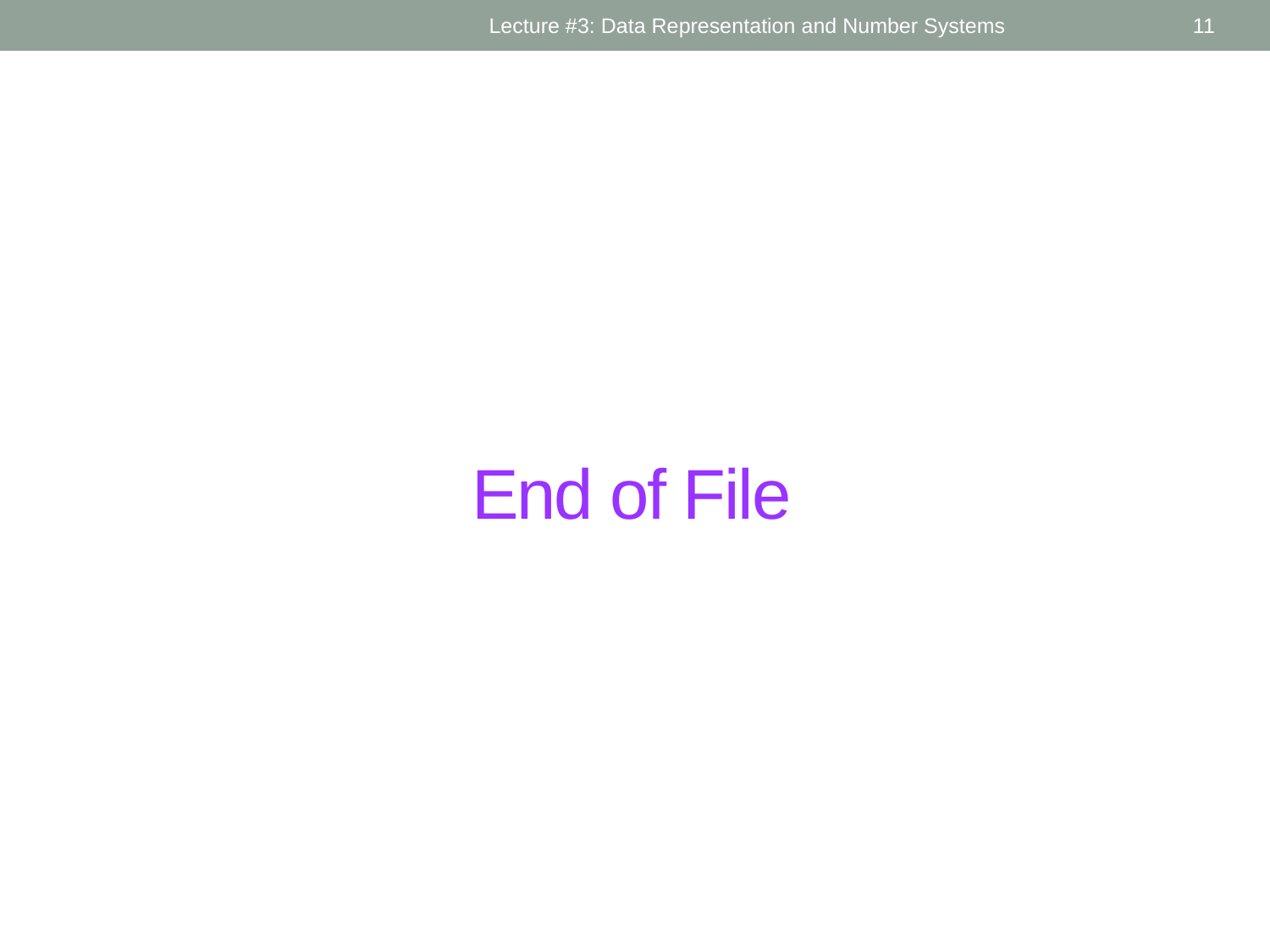

Lecture #3: Data Representation and Number Systems
11
# End of File